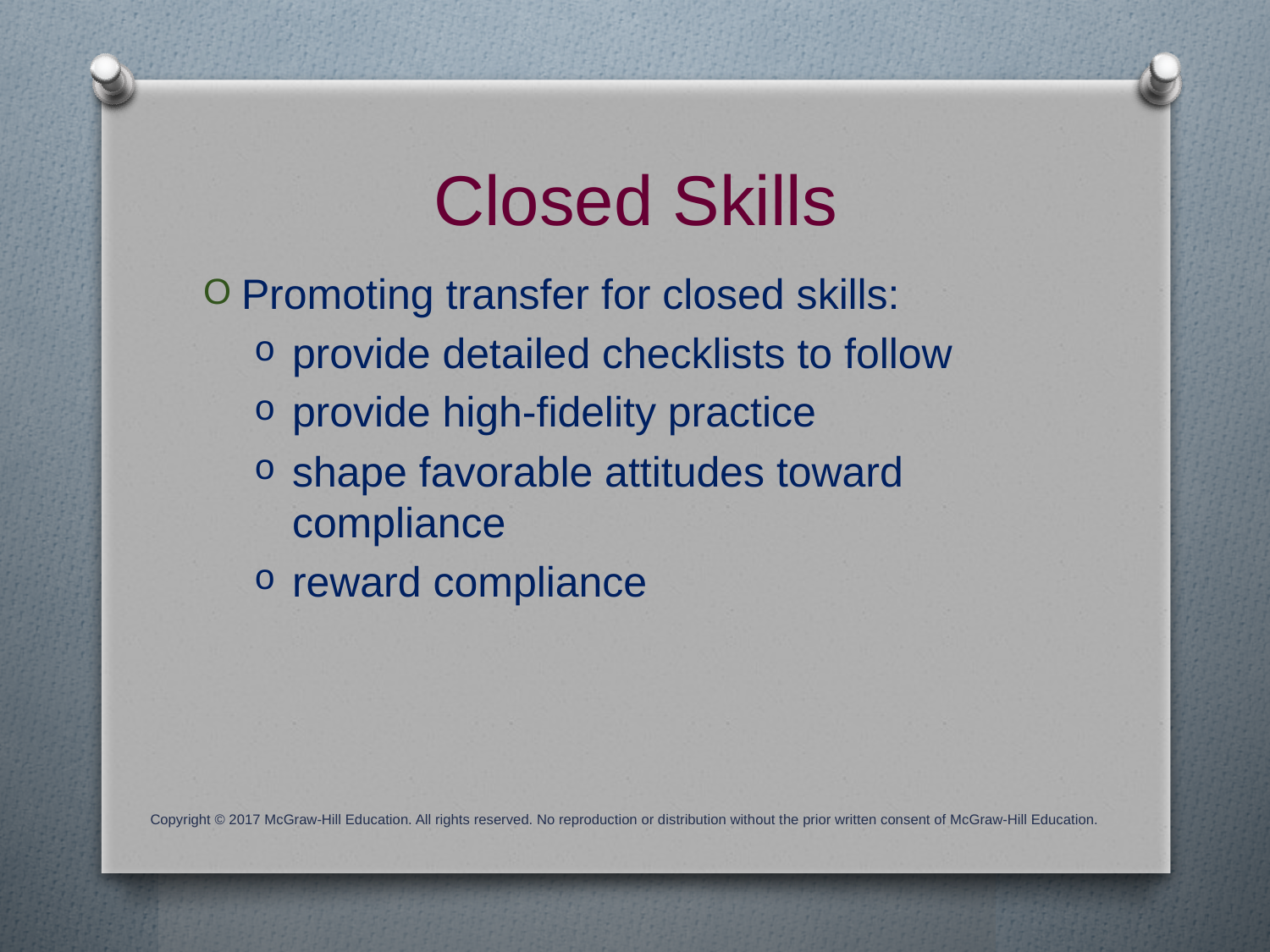

# Closed Skills

Promoting transfer for closed skills:
provide detailed checklists to follow
provide high-fidelity practice
shape favorable attitudes toward compliance
reward compliance

Copyright © 2017 McGraw-Hill Education. All rights reserved. No reproduction or distribution without the prior written consent of McGraw-Hill Education.